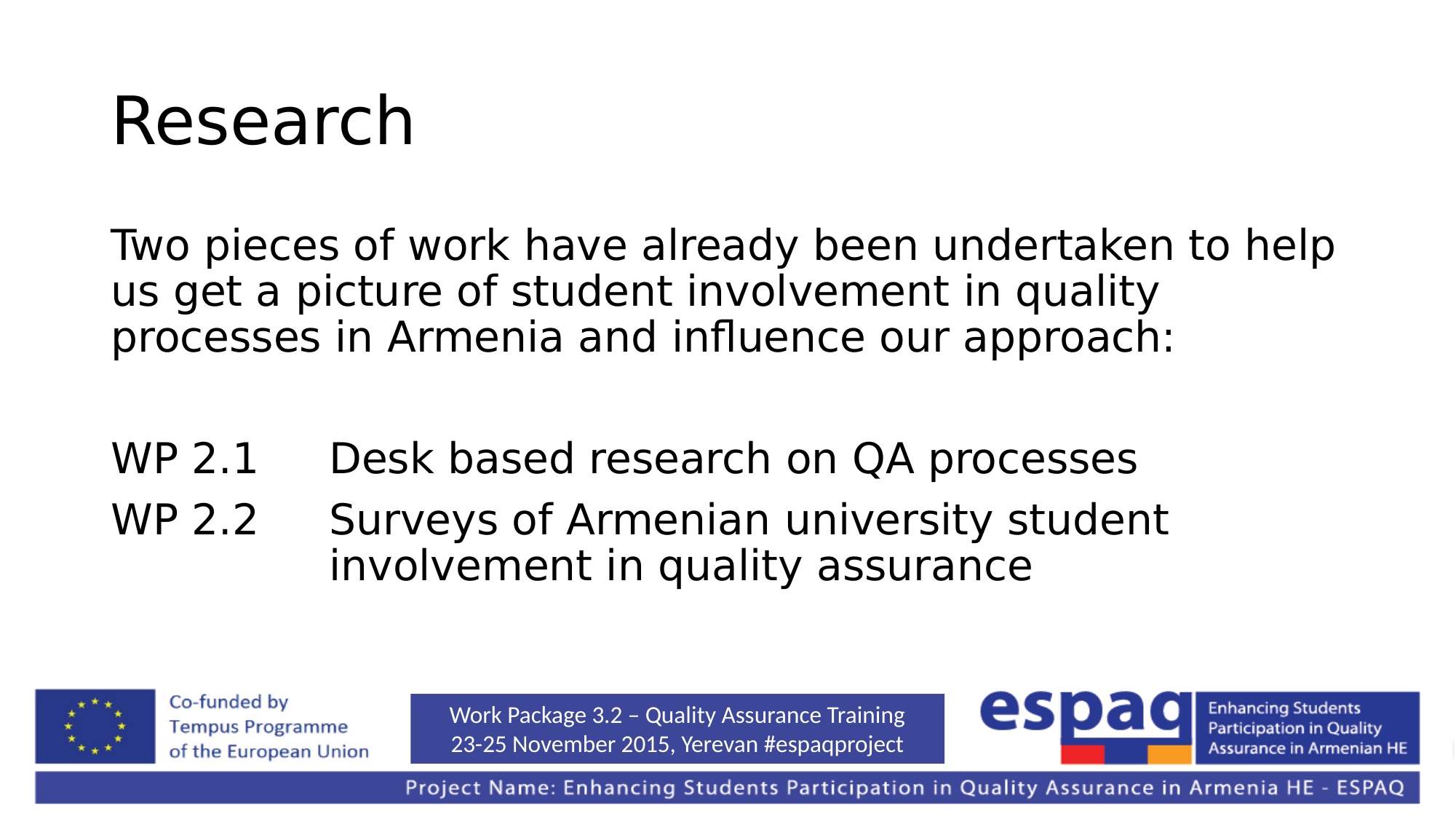

# Research
Two pieces of work have already been undertaken to help us get a picture of student involvement in quality processes in Armenia and influence our approach:

WP 2.1	Desk based research on QA processes
WP 2.2 	Surveys of Armenian university student 				involvement in quality assurance